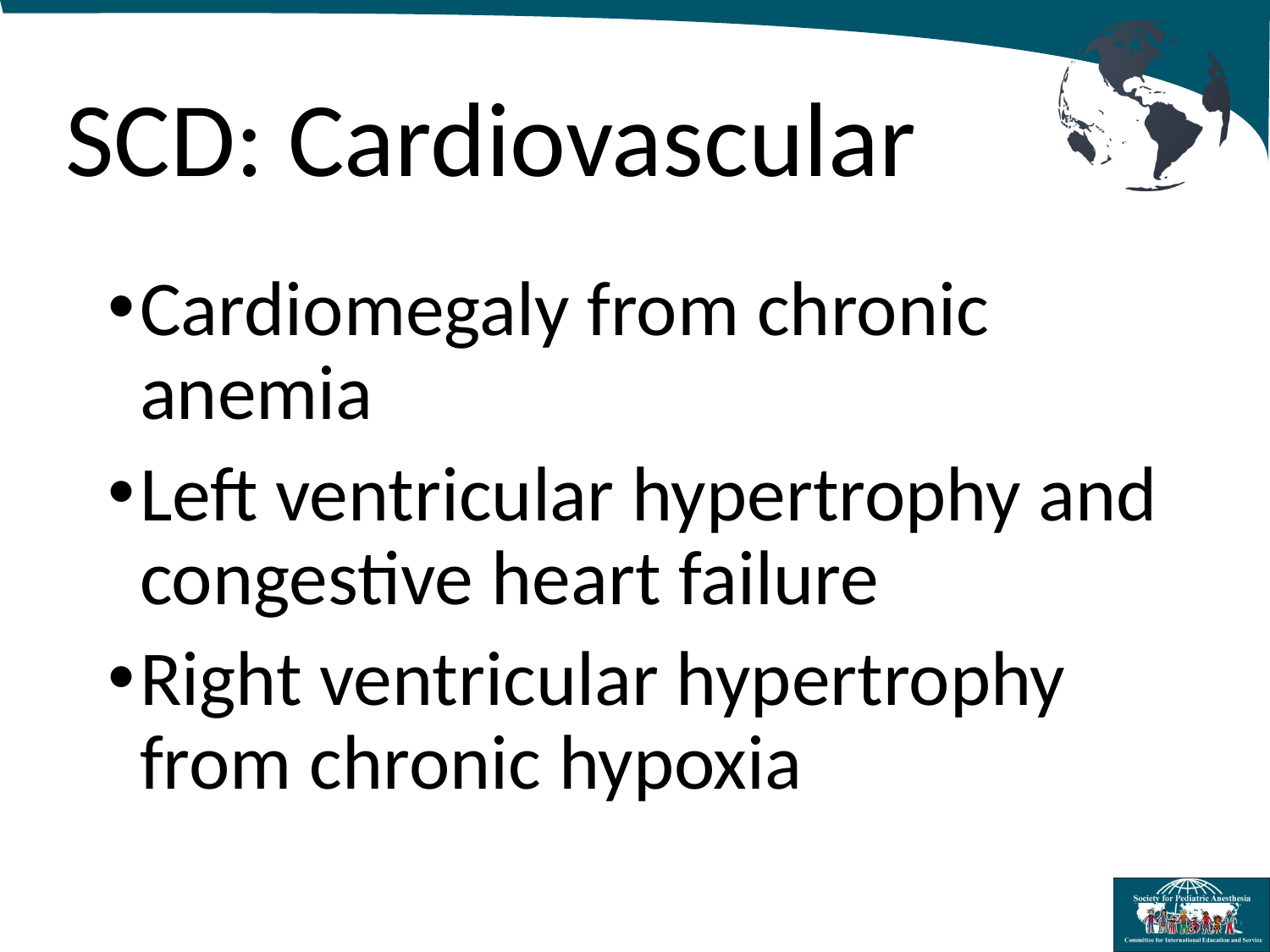

# SCD: Cardiovascular

Cardiomegaly from chronic anemia
Left ventricular hypertrophy and congestive heart failure
Right ventricular hypertrophy from chronic hypoxia